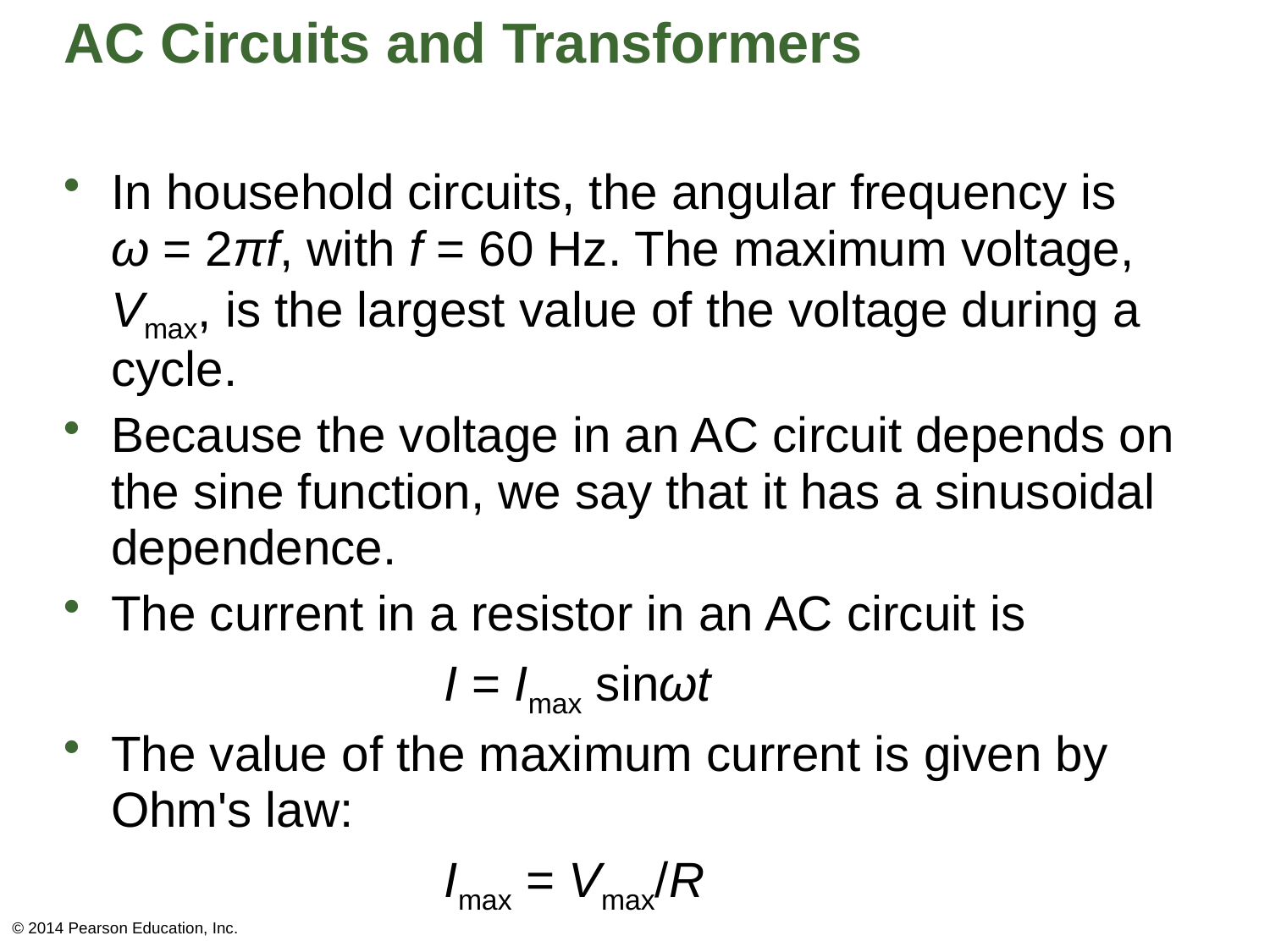

# AC Circuits and Transformers
In household circuits, the angular frequency is
ω = 2πf, with f = 60 Hz. The maximum voltage, Vmax, is the largest value of the voltage during a cycle.
Because the voltage in an AC circuit depends on the sine function, we say that it has a sinusoidal dependence.
The current in a resistor in an AC circuit is
			I = Imax sinωt
The value of the maximum current is given by Ohm's law:
			Imax = Vmax/R
© 2014 Pearson Education, Inc.